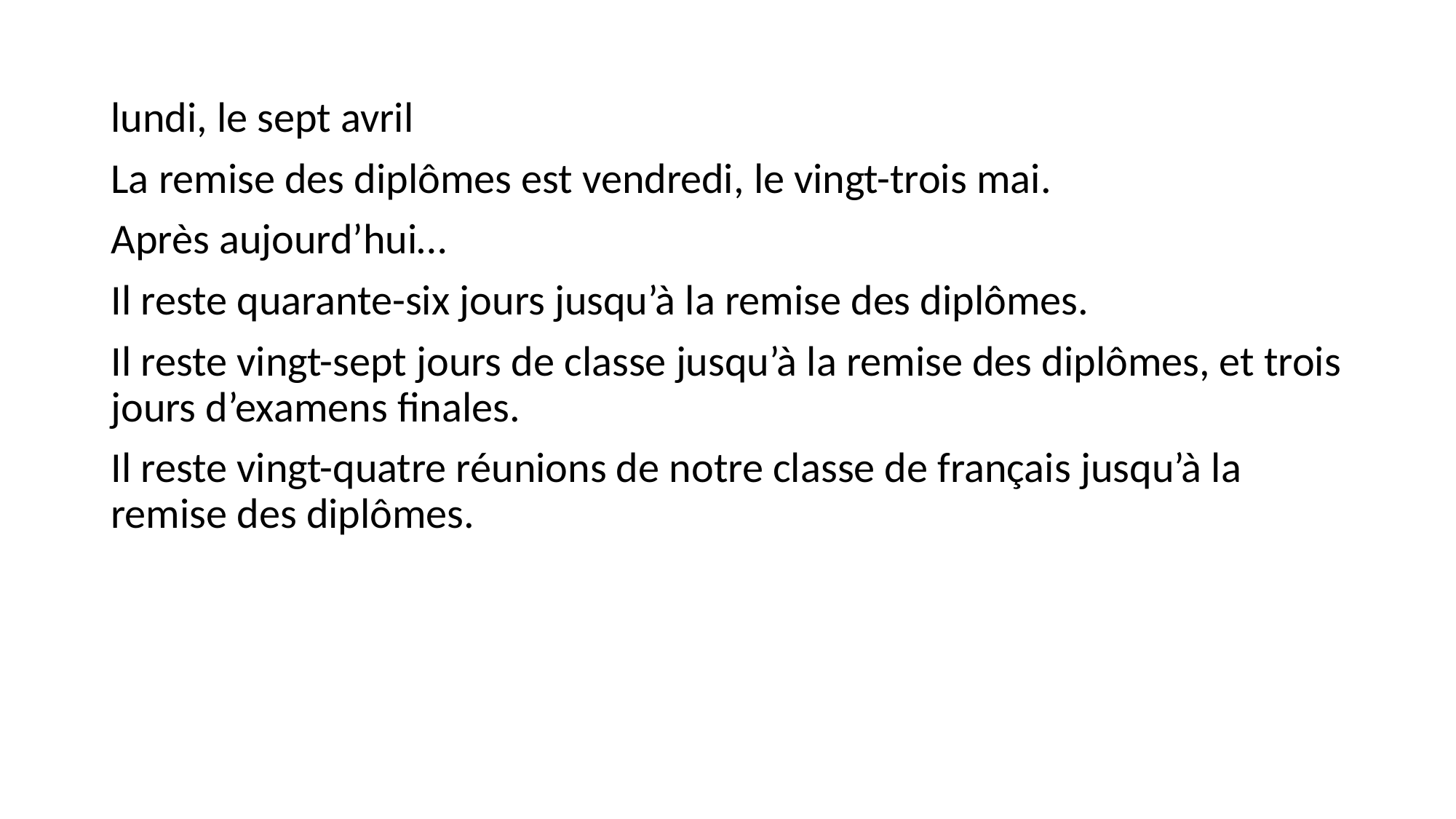

#
lundi, le sept avril
La remise des diplômes est vendredi, le vingt-trois mai.
Après aujourd’hui…
Il reste quarante-six jours jusqu’à la remise des diplômes.
Il reste vingt-sept jours de classe jusqu’à la remise des diplômes, et trois jours d’examens finales.
Il reste vingt-quatre réunions de notre classe de français jusqu’à la remise des diplômes.